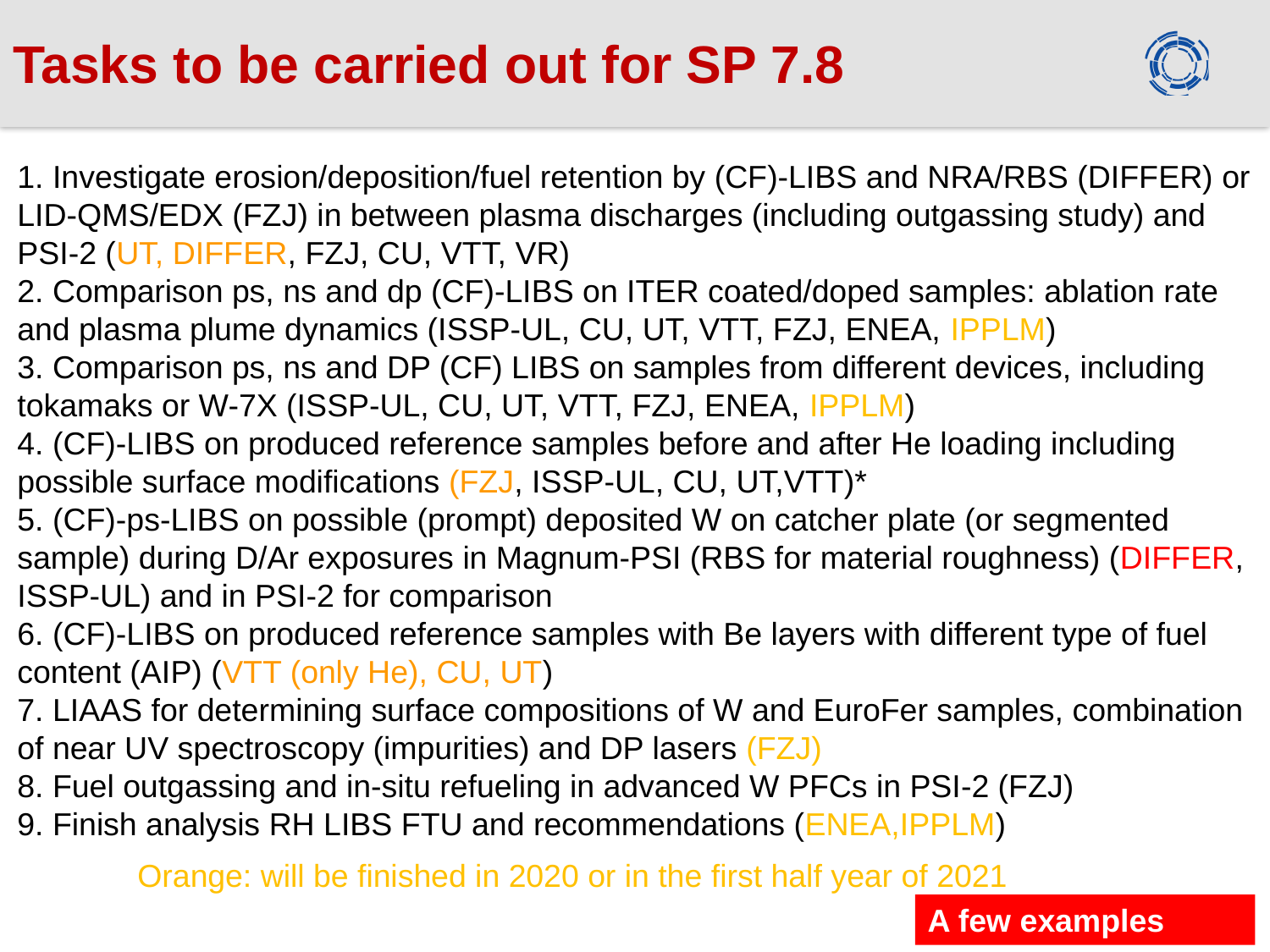

# Tasks to be carried out for SP 7.8

1. Investigate erosion/deposition/fuel retention by (CF)-LIBS and NRA/RBS (DIFFER) or LID-QMS/EDX (FZJ) in between plasma discharges (including outgassing study) and PSI-2 (UT, DIFFER, FZJ, CU, VTT, VR)
2. Comparison ps, ns and dp (CF)-LIBS on ITER coated/doped samples: ablation rate and plasma plume dynamics (ISSP-UL, CU, UT, VTT, FZJ, ENEA, IPPLM)
3. Comparison ps, ns and DP (CF) LIBS on samples from different devices, including tokamaks or W-7X (ISSP-UL, CU, UT, VTT, FZJ, ENEA, IPPLM)
4. (CF)-LIBS on produced reference samples before and after He loading including possible surface modifications (FZJ, ISSP-UL, CU, UT,VTT)*
5. (CF)-ps-LIBS on possible (prompt) deposited W on catcher plate (or segmented sample) during D/Ar exposures in Magnum-PSI (RBS for material roughness) (DIFFER, ISSP-UL) and in PSI-2 for comparison
6. (CF)-LIBS on produced reference samples with Be layers with different type of fuel content (AIP) (VTT (only He), CU, UT)
7. LIAAS for determining surface compositions of W and EuroFer samples, combination of near UV spectroscopy (impurities) and DP lasers (FZJ)
8. Fuel outgassing and in-situ refueling in advanced W PFCs in PSI-2 (FZJ)
9. Finish analysis RH LIBS FTU and recommendations (ENEA,IPPLM)
Orange: will be finished in 2020 or in the first half year of 2021
A few examples